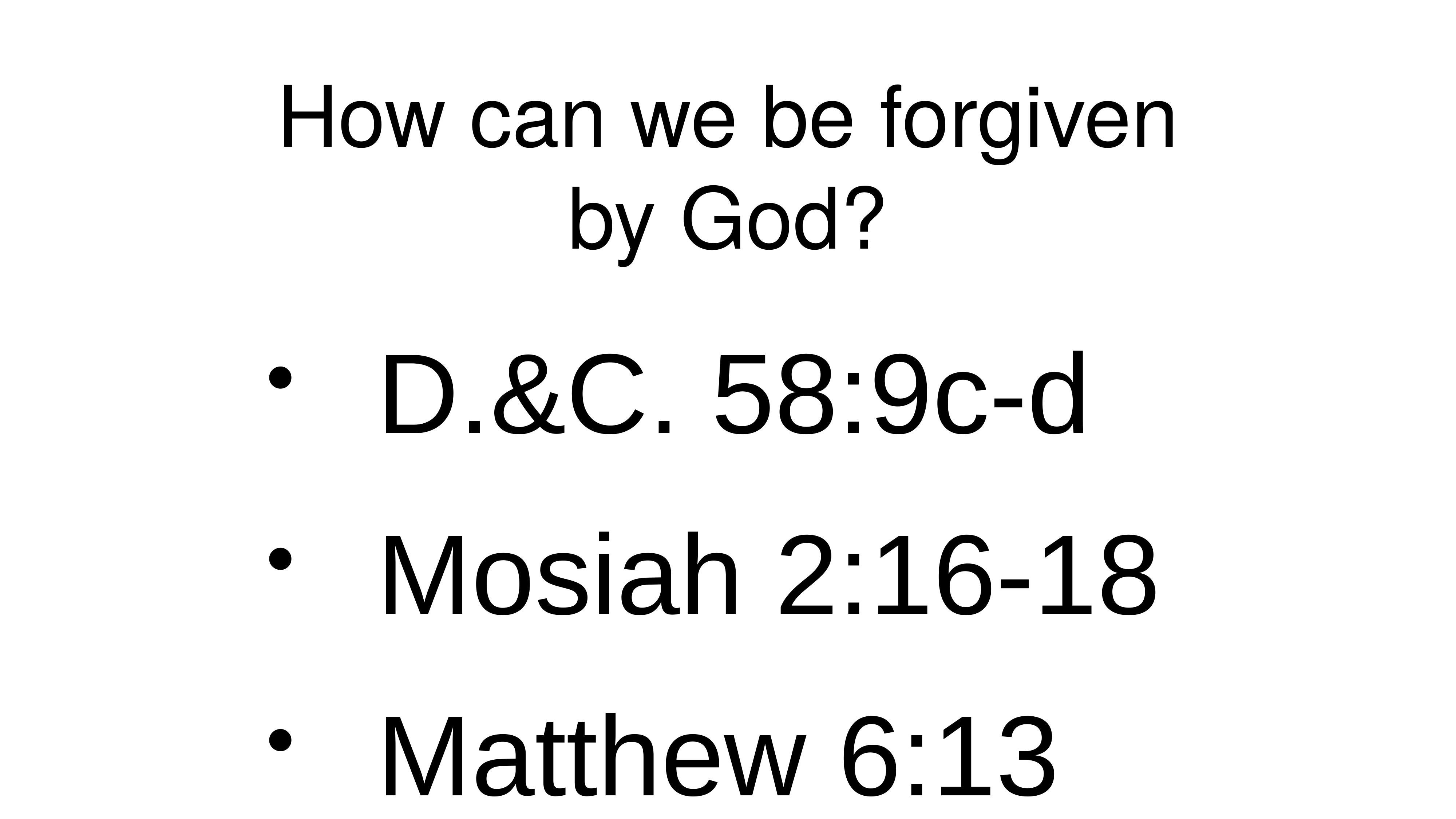

# How can we be forgiven by God?
D.&C. 58:9c-d
Mosiah 2:16-18
Matthew 6:13